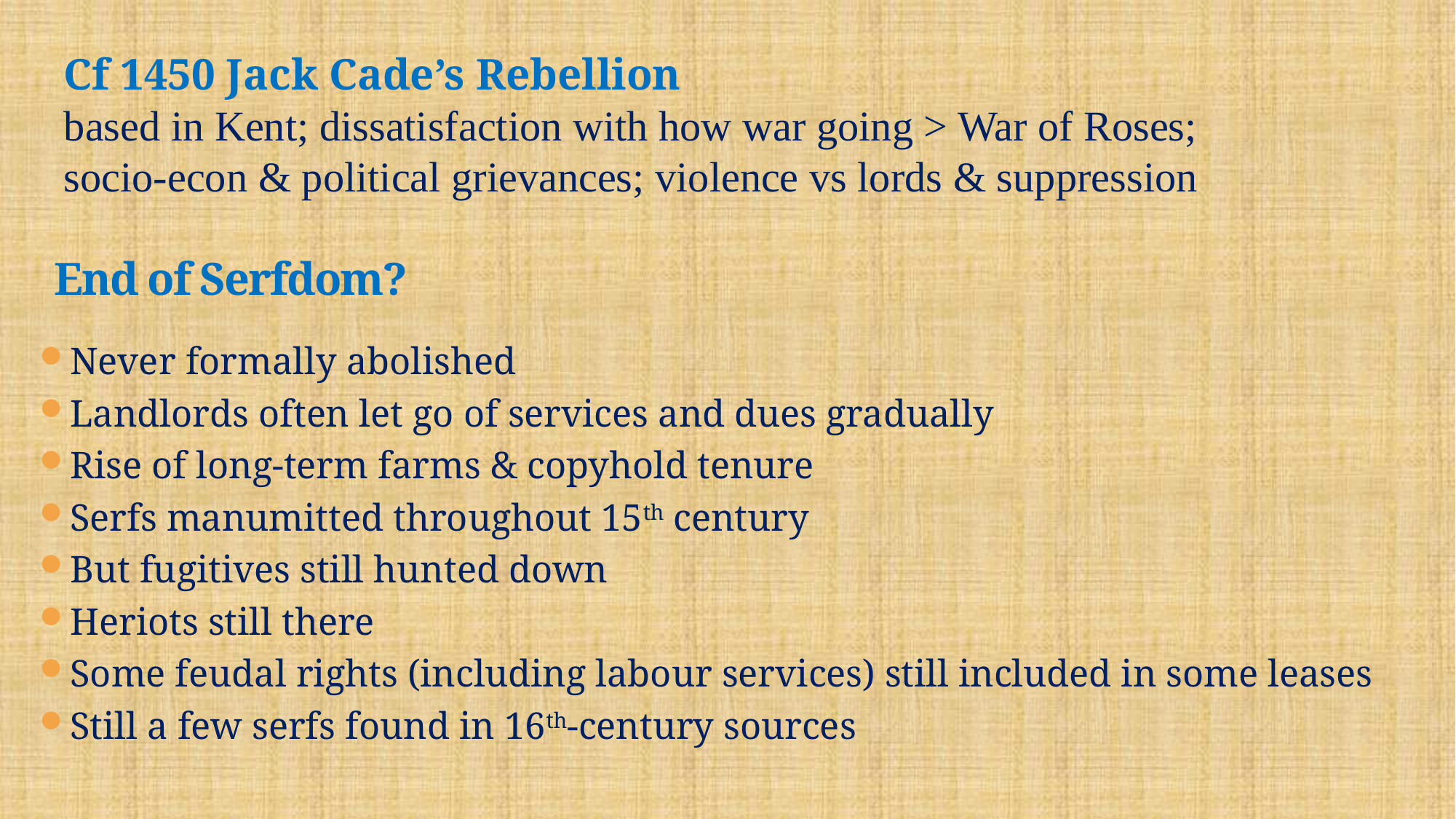

Cf 1450 Jack Cade’s Rebellion
based in Kent; dissatisfaction with how war going > War of Roses; socio-econ & political grievances; violence vs lords & suppression
# End of Serfdom?
Never formally abolished
Landlords often let go of services and dues gradually
Rise of long-term farms & copyhold tenure
Serfs manumitted throughout 15th century
But fugitives still hunted down
Heriots still there
Some feudal rights (including labour services) still included in some leases
Still a few serfs found in 16th-century sources